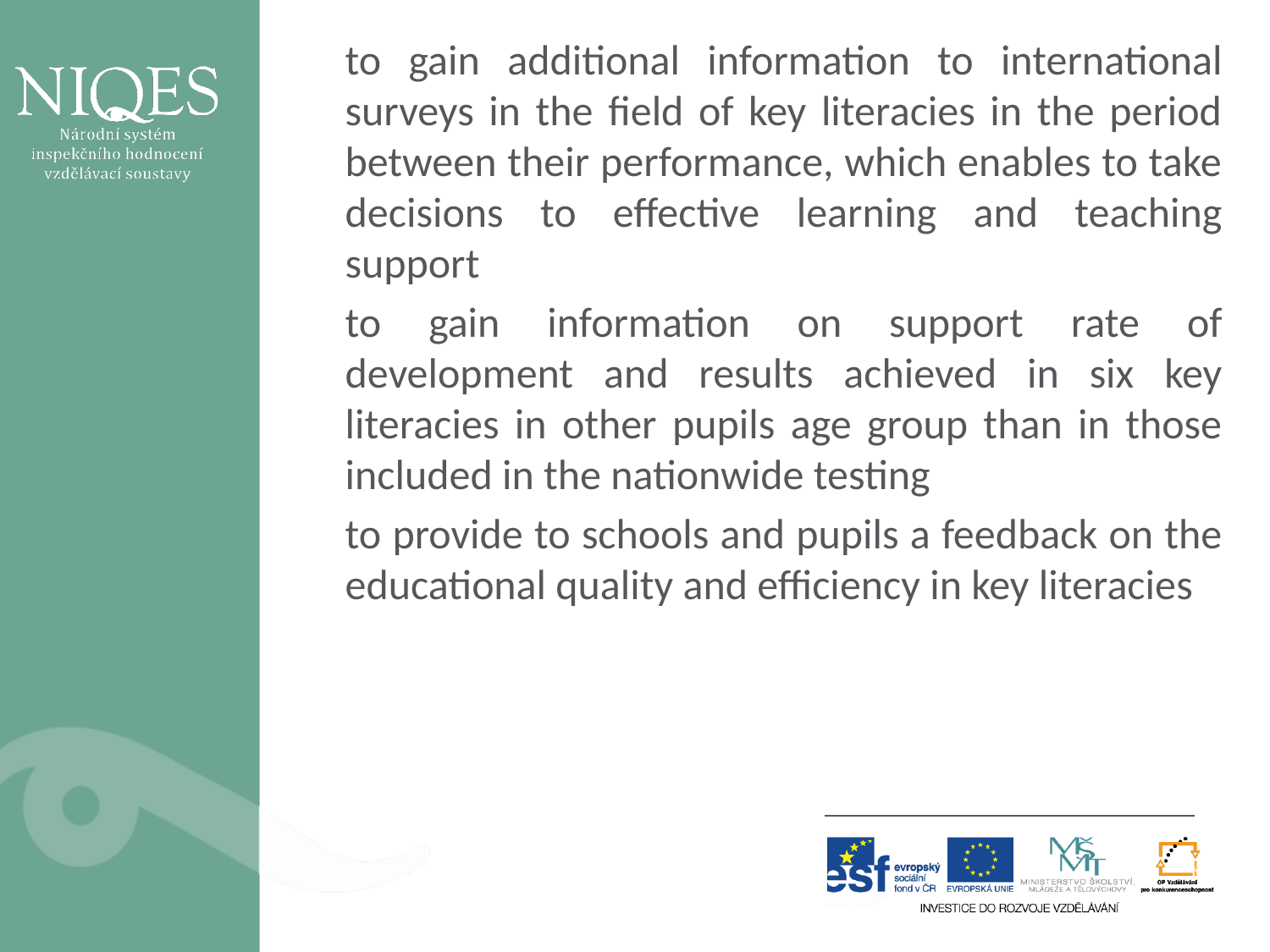

to gain additional information to international surveys in the field of key literacies in the period between their performance, which enables to take decisions to effective learning and teaching support
to gain information on support rate of development and results achieved in six key literacies in other pupils age group than in those included in the nationwide testing
to provide to schools and pupils a feedback on the educational quality and efficiency in key literacies